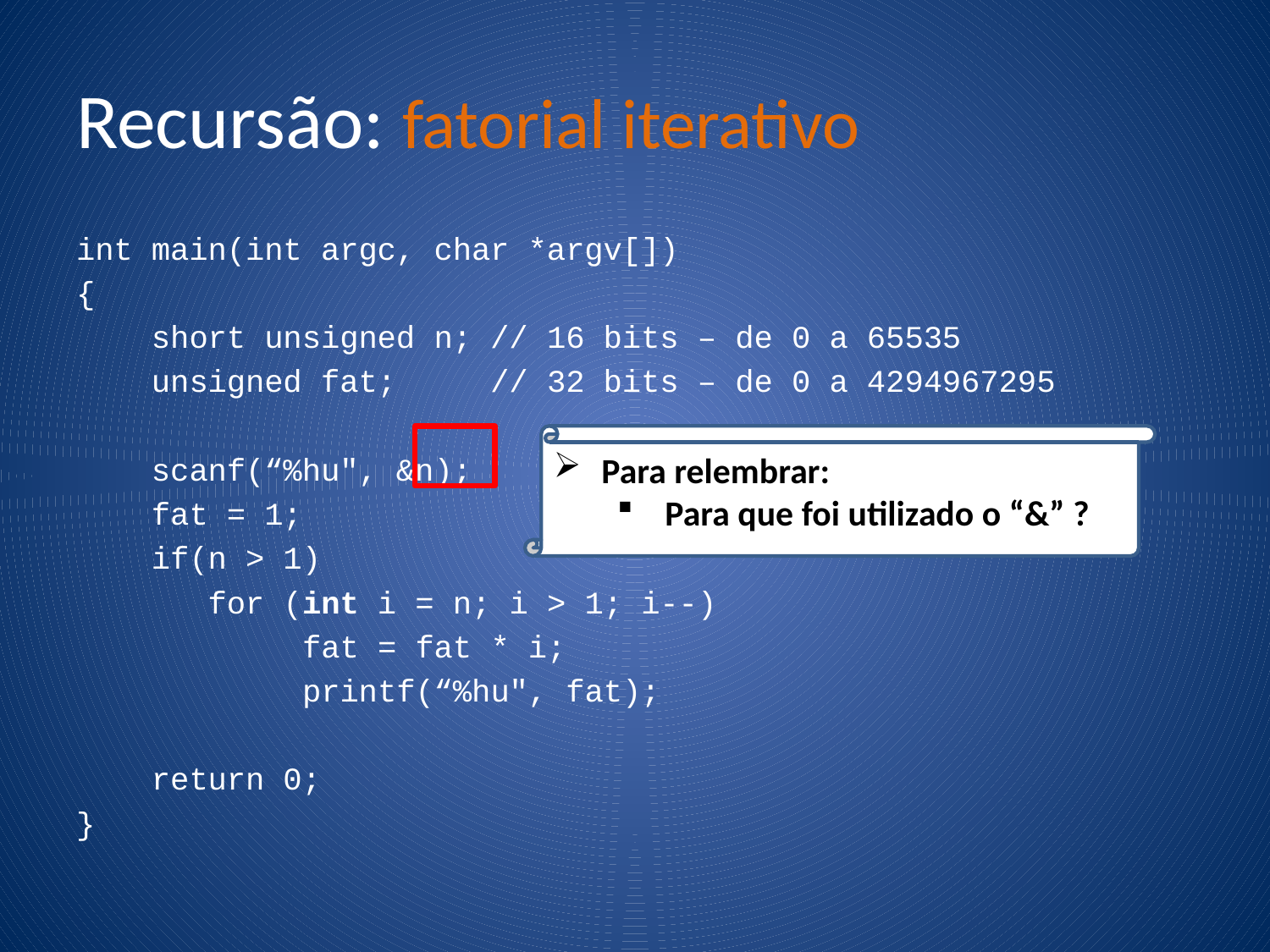

# Recursão: fatorial iterativo
int main(int argc, char *argv[])
{
    short unsigned n; // 16 bits – de 0 a 65535
    unsigned fat;     // 32 bits – de 0 a 4294967295

    scanf(“%hu", &n);
    fat = 1;
    if(n > 1)
       for (int i = n; i > 1; i--)
            fat = fat * i;
            printf(“%hu", fat);

    return 0;
}

Para relembrar:
Para que foi utilizado o “&” ?